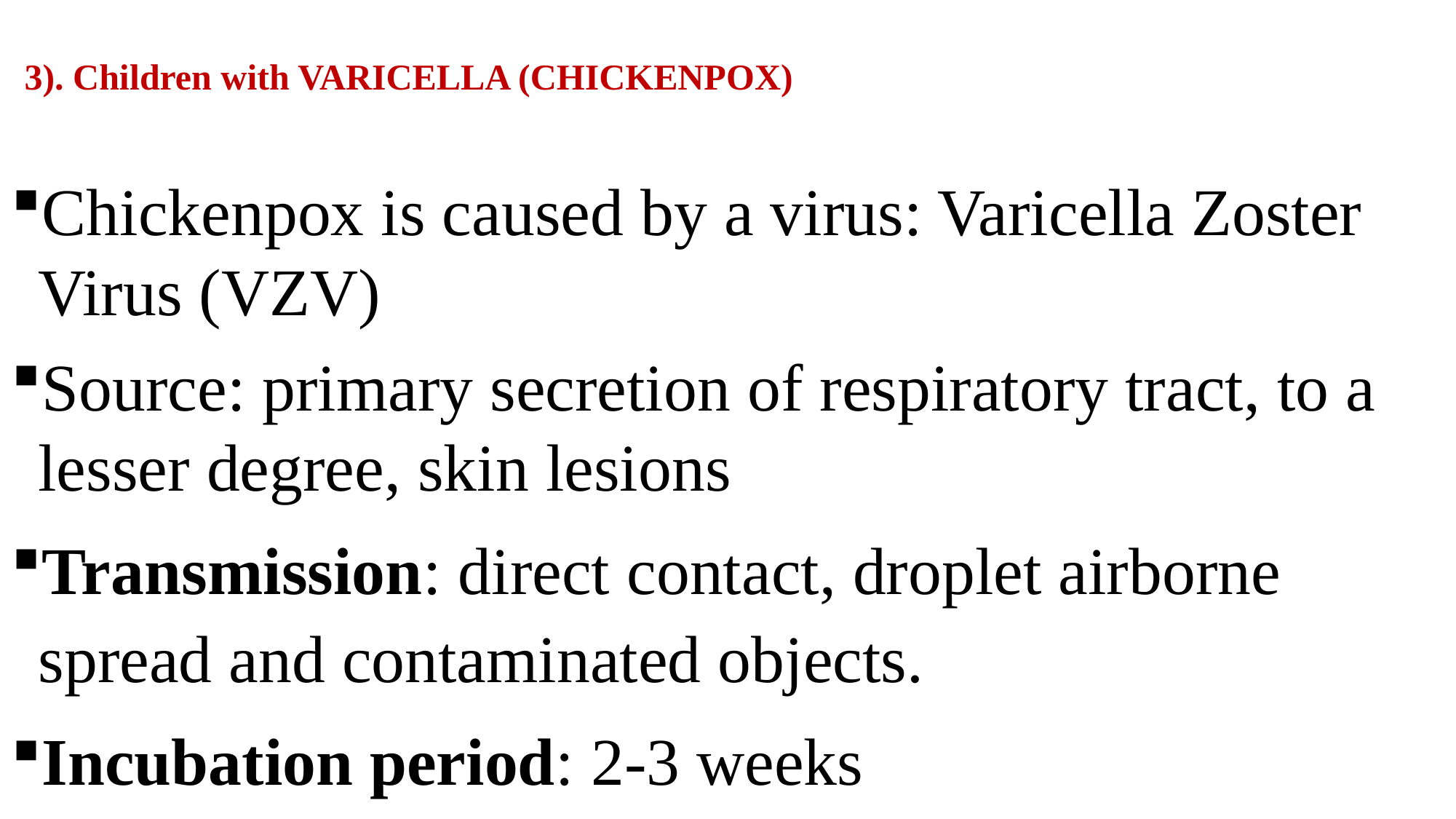

# 3). Children with VARICELLA (CHICKENPOX)
Chickenpox is caused by a virus: Varicella Zoster Virus (VZV)
Source: primary secretion of respiratory tract, to a lesser degree, skin lesions
Transmission: direct contact, droplet airborne spread and contaminated objects.
Incubation period: 2-3 weeks